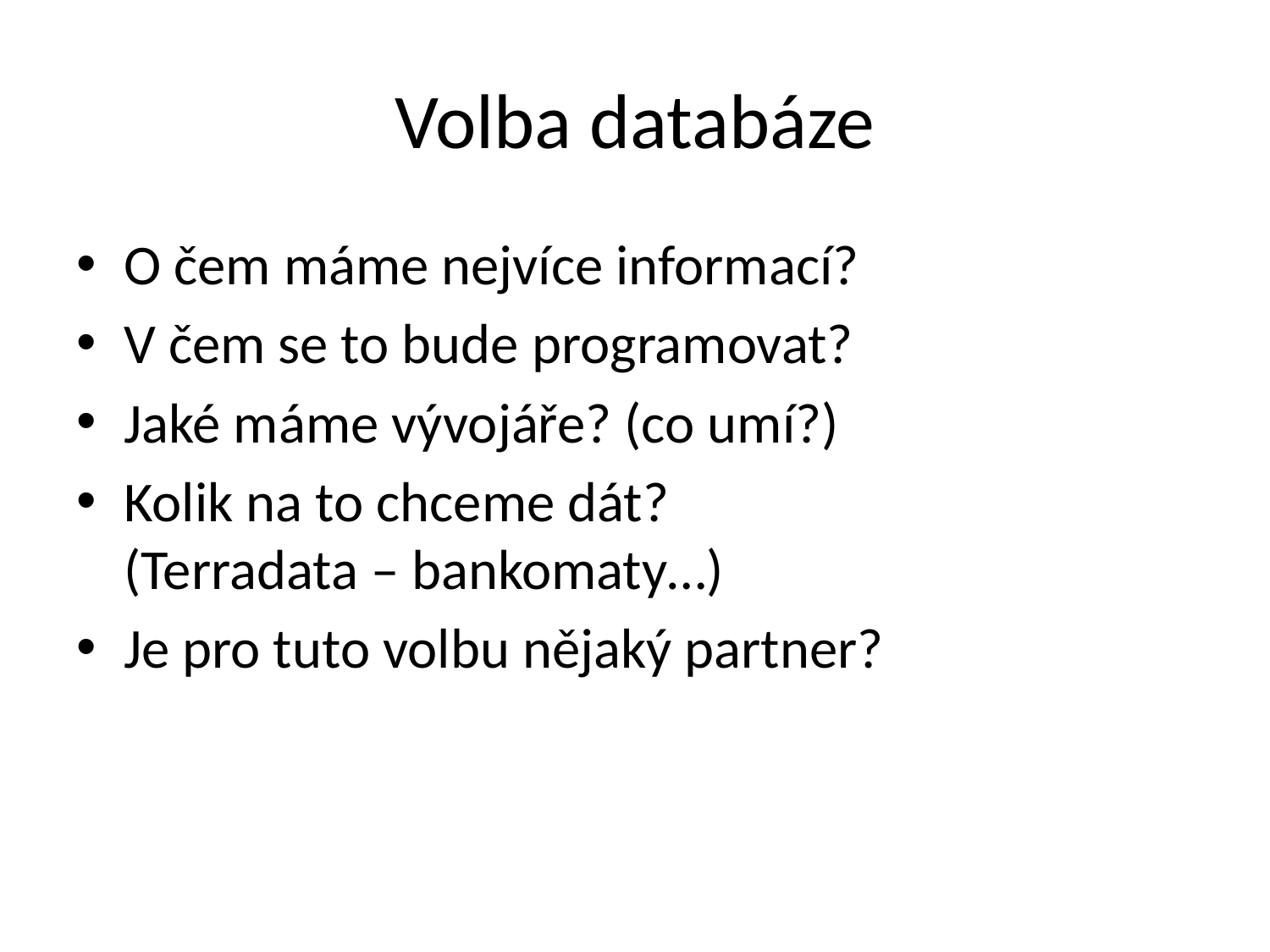

# Volba databáze
O čem máme nejvíce informací?
V čem se to bude programovat?
Jaké máme vývojáře? (co umí?)
Kolik na to chceme dát?
(Terradata – bankomaty…)
Je pro tuto volbu nějaký partner?